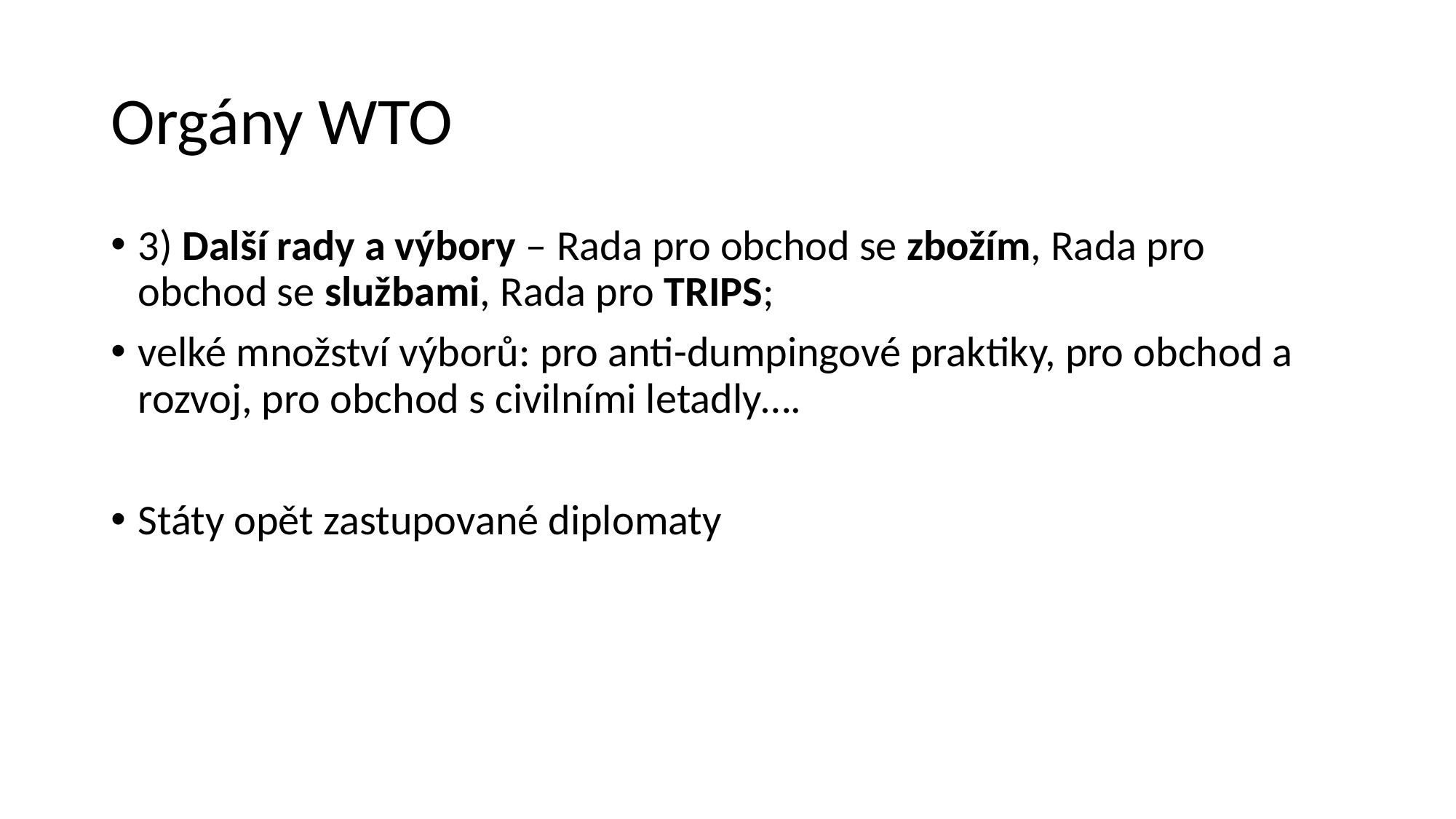

# Orgány WTO
3) Další rady a výbory – Rada pro obchod se zbožím, Rada pro obchod se službami, Rada pro TRIPS;
velké množství výborů: pro anti-dumpingové praktiky, pro obchod a rozvoj, pro obchod s civilními letadly….

Státy opět zastupované diplomaty